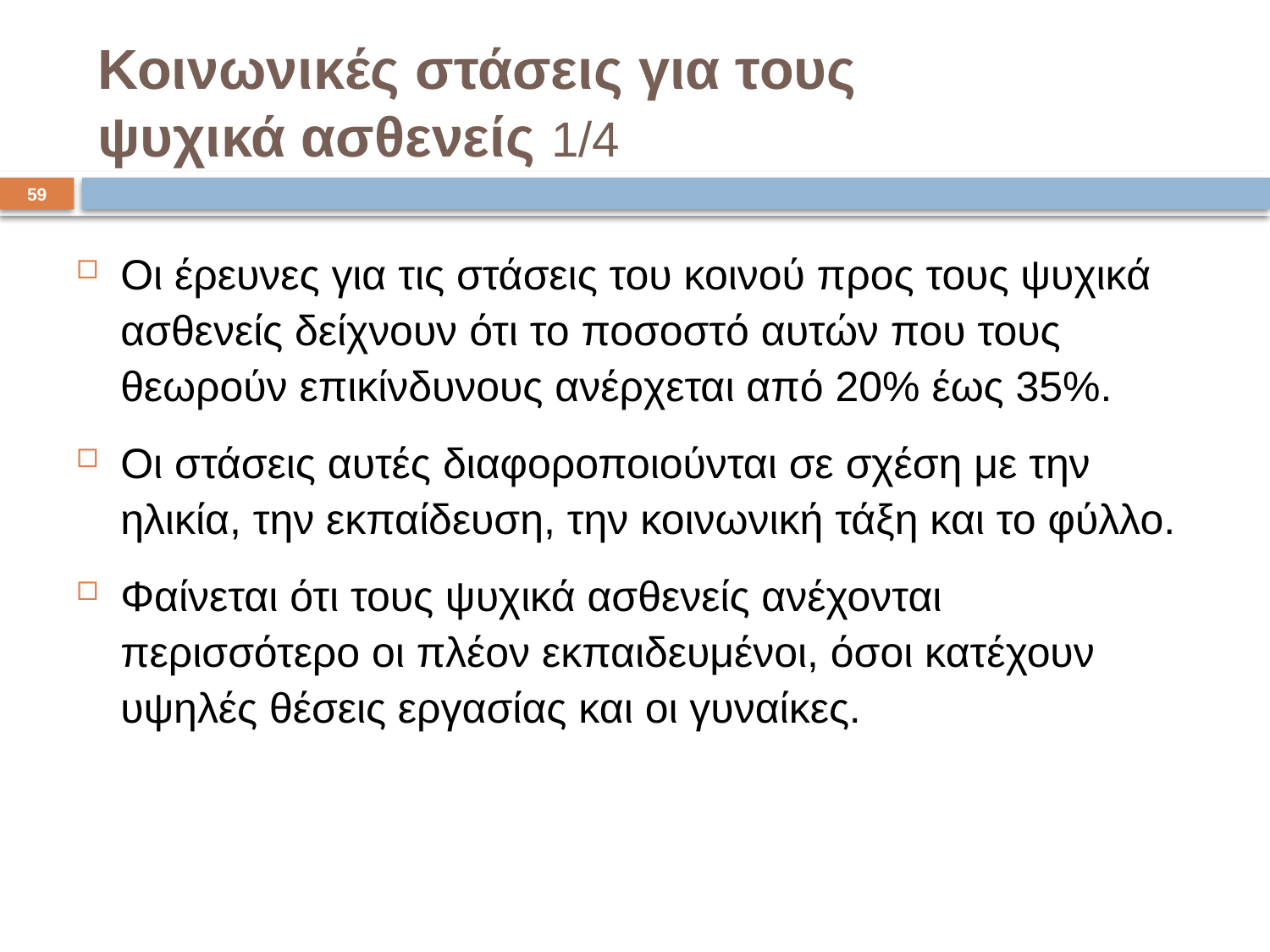

# Κοινωνικές στάσεις για τους ψυχικά ασθενείς 1/4
59
Οι έρευνες για τις στάσεις του κοινού προς τους ψυχικά ασθενείς δείχνουν ότι το ποσοστό αυτών που τους θεωρούν επικίνδυνους ανέρχεται από 20% έως 35%.
Οι στάσεις αυτές διαφοροποιούνται σε σχέση με την ηλικία, την εκπαίδευση, την κοινωνική τάξη και το φύλλο.
Φαίνεται ότι τους ψυχικά ασθενείς ανέχονται περισσότερο οι πλέον εκπαιδευμένοι, όσοι κατέχουν υψηλές θέσεις εργασίας και οι γυναίκες.